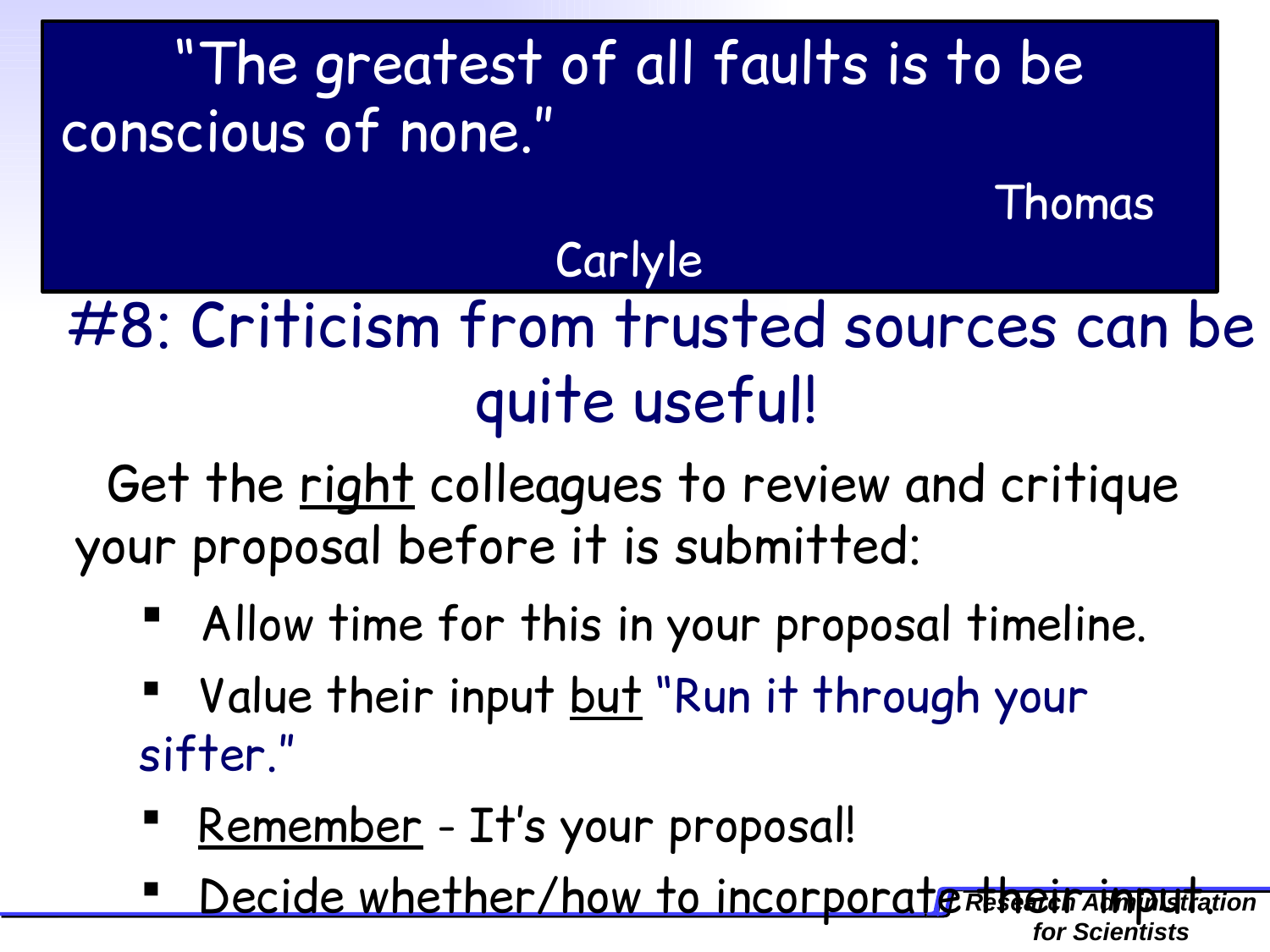

“The greatest of all faults is to be conscious of none.”                                                           					Thomas Carlyle

#8: Criticism from trusted sources can be quite useful!
Get the right colleagues to review and critique your proposal before it is submitted:
  Allow time for this in your proposal timeline.
  Value their input but “Run it through your sifter.”
  Remember - It’s your proposal!
  Decide whether/how to incorporate their input.